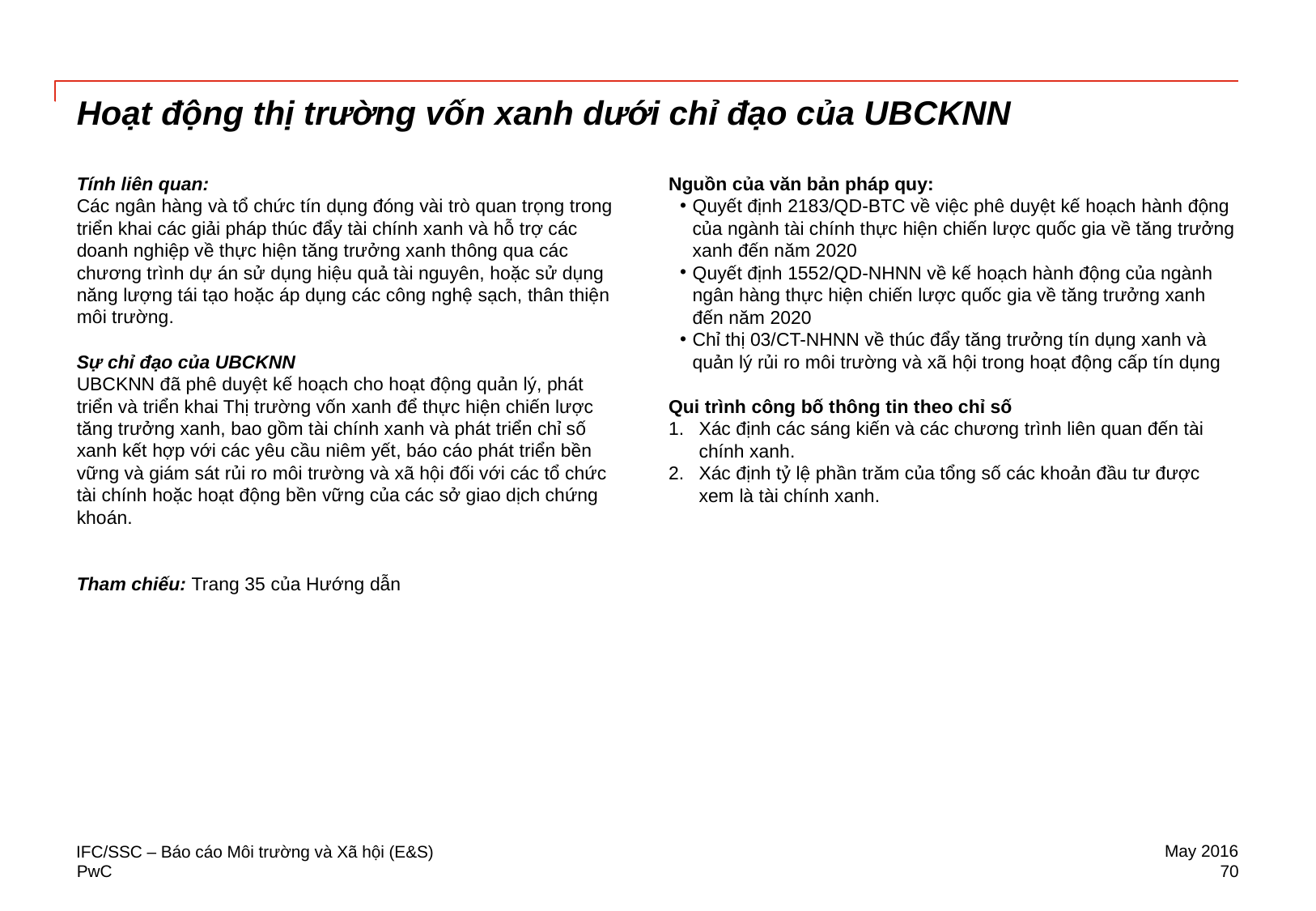

Hoạt động thị trường vốn xanh dưới chỉ đạo của UBCKNN
Tính liên quan:
Các ngân hàng và tổ chức tín dụng đóng vài trò quan trọng trong triển khai các giải pháp thúc đẩy tài chính xanh và hỗ trợ các doanh nghiệp về thực hiện tăng trưởng xanh thông qua các chương trình dự án sử dụng hiệu quả tài nguyên, hoặc sử dụng năng lượng tái tạo hoặc áp dụng các công nghệ sạch, thân thiện môi trường.

Sự chỉ đạo của UBCKNN
UBCKNN đã phê duyệt kế hoạch cho hoạt động quản lý, phát triển và triển khai Thị trường vốn xanh để thực hiện chiến lược tăng trưởng xanh, bao gồm tài chính xanh và phát triển chỉ số xanh kết hợp với các yêu cầu niêm yết, báo cáo phát triển bền vững và giám sát rủi ro môi trường và xã hội đối với các tổ chức tài chính hoặc hoạt động bền vững của các sở giao dịch chứng khoán.

Tham chiếu: Trang 35 của Hướng dẫn
Nguồn của văn bản pháp quy:
Quyết định 2183/QD-BTC về việc phê duyệt kế hoạch hành động của ngành tài chính thực hiện chiến lược quốc gia về tăng trưởng xanh đến năm 2020
Quyết định 1552/QD-NHNN về kế hoạch hành động của ngành ngân hàng thực hiện chiến lược quốc gia về tăng trưởng xanh đến năm 2020
Chỉ thị 03/CT-NHNN về thúc đẩy tăng trưởng tín dụng xanh và quản lý rủi ro môi trường và xã hội trong hoạt động cấp tín dụng
Qui trình công bố thông tin theo chỉ số
Xác định các sáng kiến và các chương trình liên quan đến tài chính xanh.
Xác định tỷ lệ phần trăm của tổng số các khoản đầu tư được xem là tài chính xanh.
May 2016
IFC/SSC – Báo cáo Môi trường và Xã hội (E&S)
70